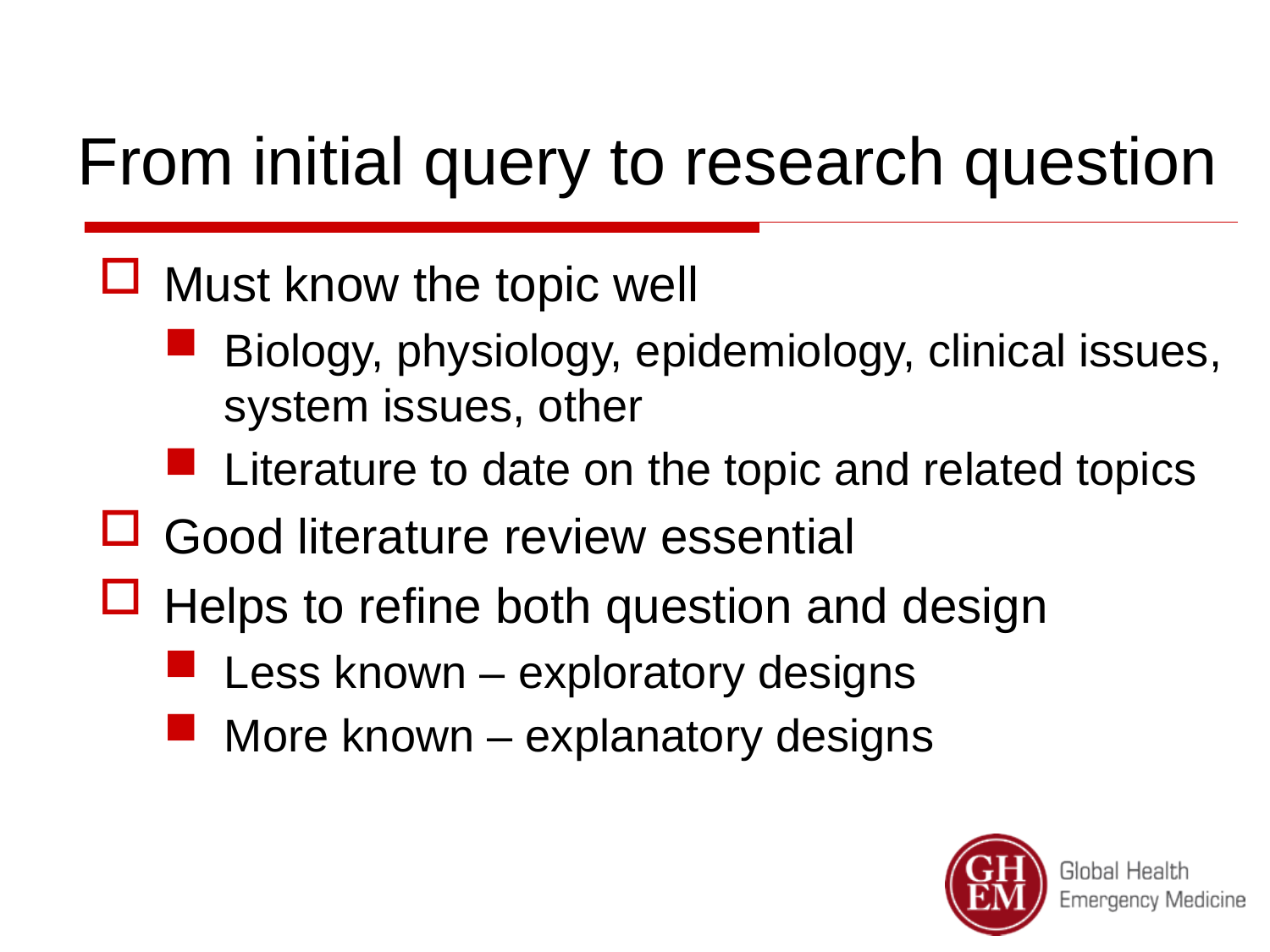

# From initial query to research question
Must know the topic well
Biology, physiology, epidemiology, clinical issues, system issues, other
Literature to date on the topic and related topics
Good literature review essential
Helps to refine both question and design
Less known – exploratory designs
More known – explanatory designs